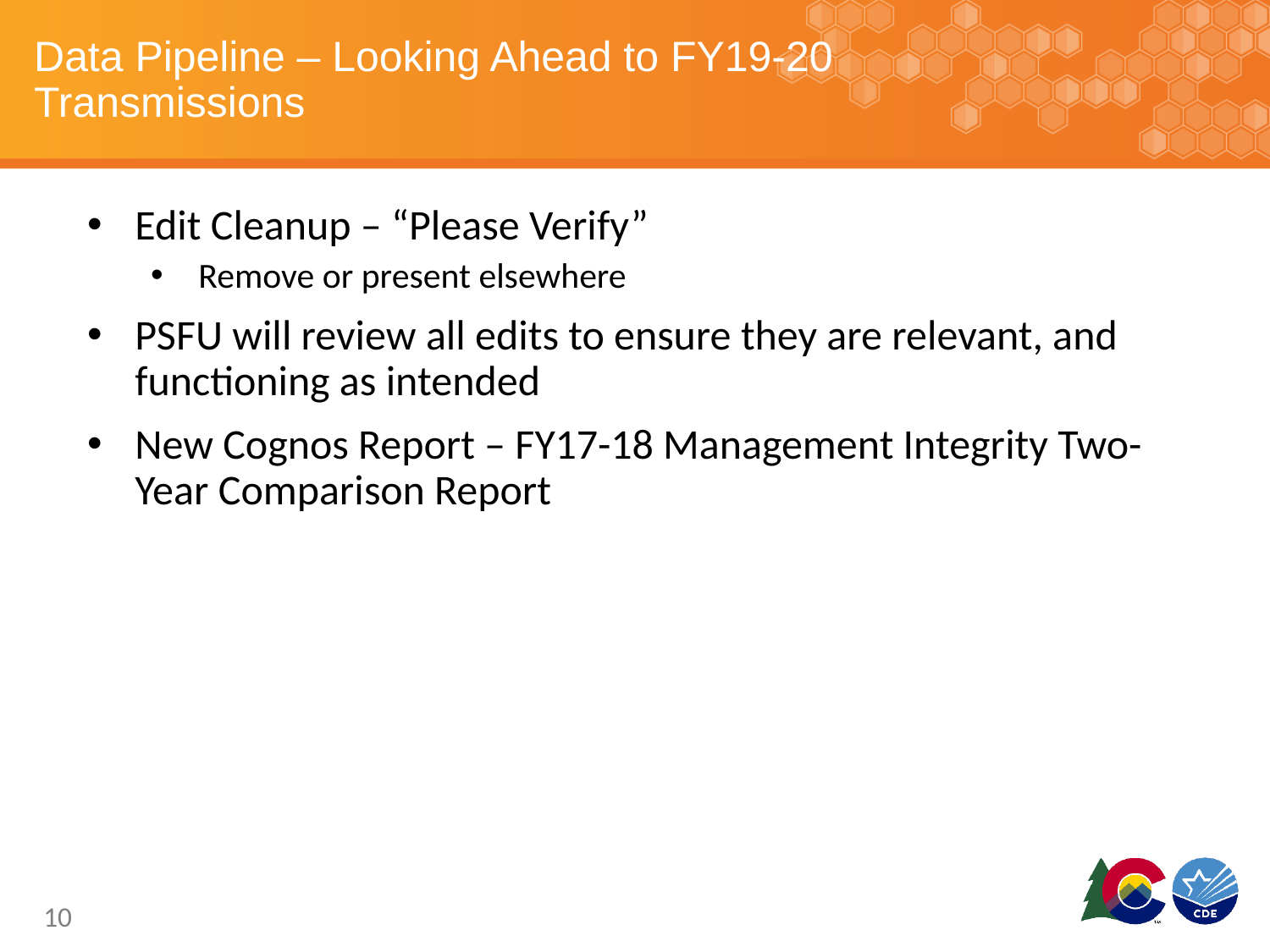

# Data Pipeline – Looking Ahead to FY19-20 Transmissions
Edit Cleanup – “Please Verify”
Remove or present elsewhere
PSFU will review all edits to ensure they are relevant, and functioning as intended
New Cognos Report – FY17-18 Management Integrity Two-Year Comparison Report

10